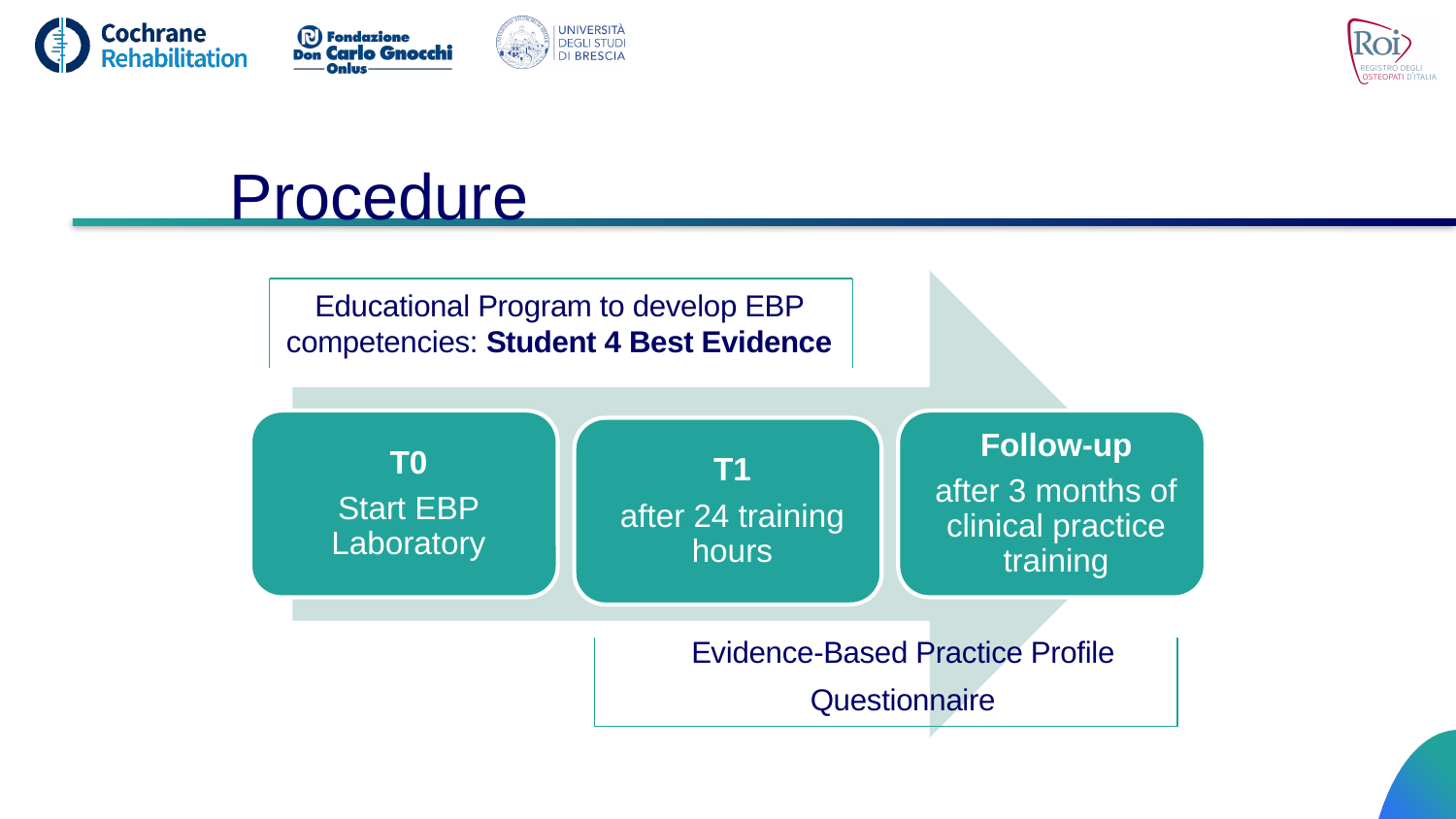

# Procedure
T0
Start EBP Laboratory
T1
after 24 training hours
Follow-up
after 3 months of clinical practice training
Educational Program to develop EBP competencies: Student 4 Best Evidence
Evidence-Based Practice Profile
Questionnaire